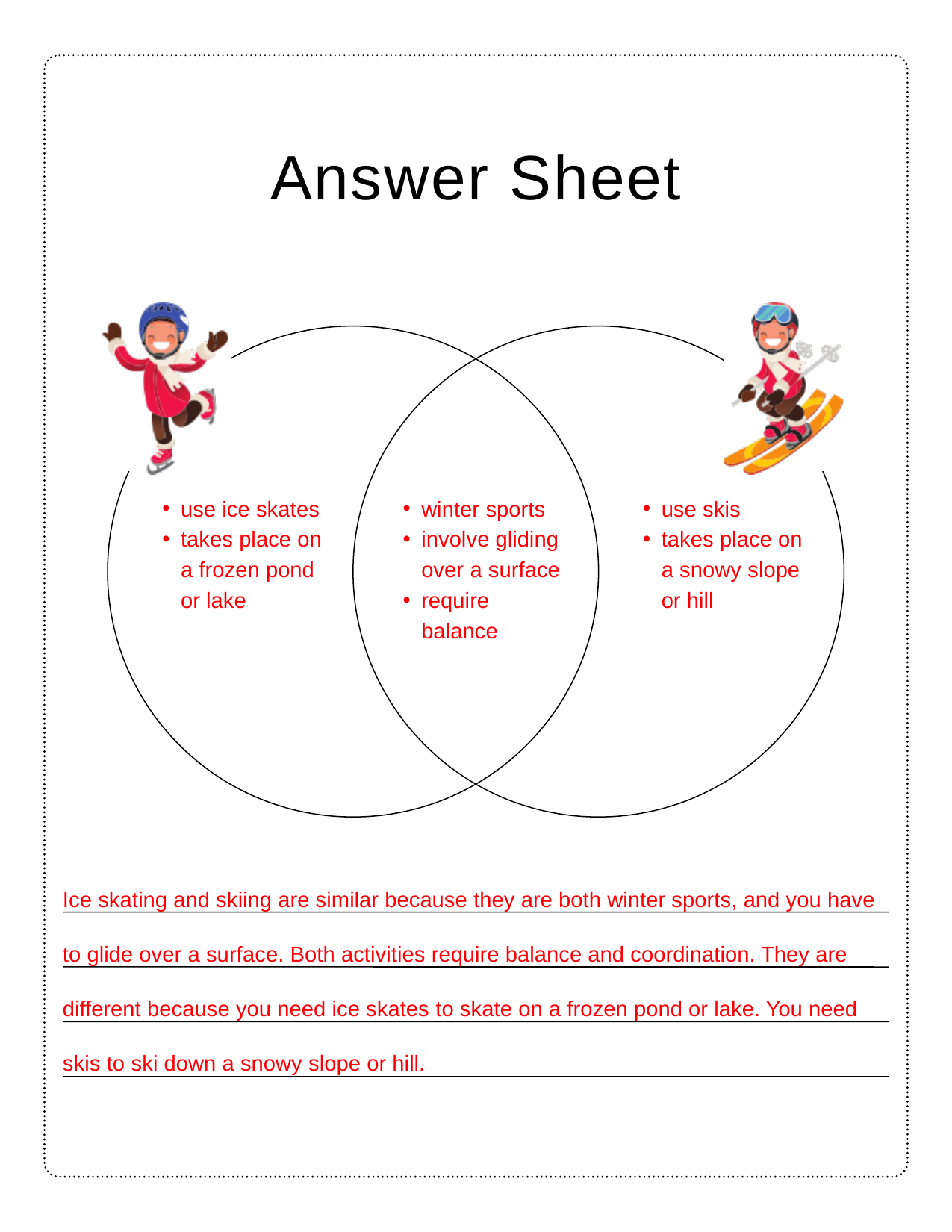

Answer Sheet

use ice skates
takes place on a frozen pond or lake
winter sports
involve gliding over a surface
require balance
use skis
takes place on a snowy slope or hill
Ice skating and skiing are similar because they are both winter sports, and you have to glide over a surface. Both activities require balance and coordination. They are different because you need ice skates to skate on a frozen pond or lake. You need skis to ski down a snowy slope or hill.